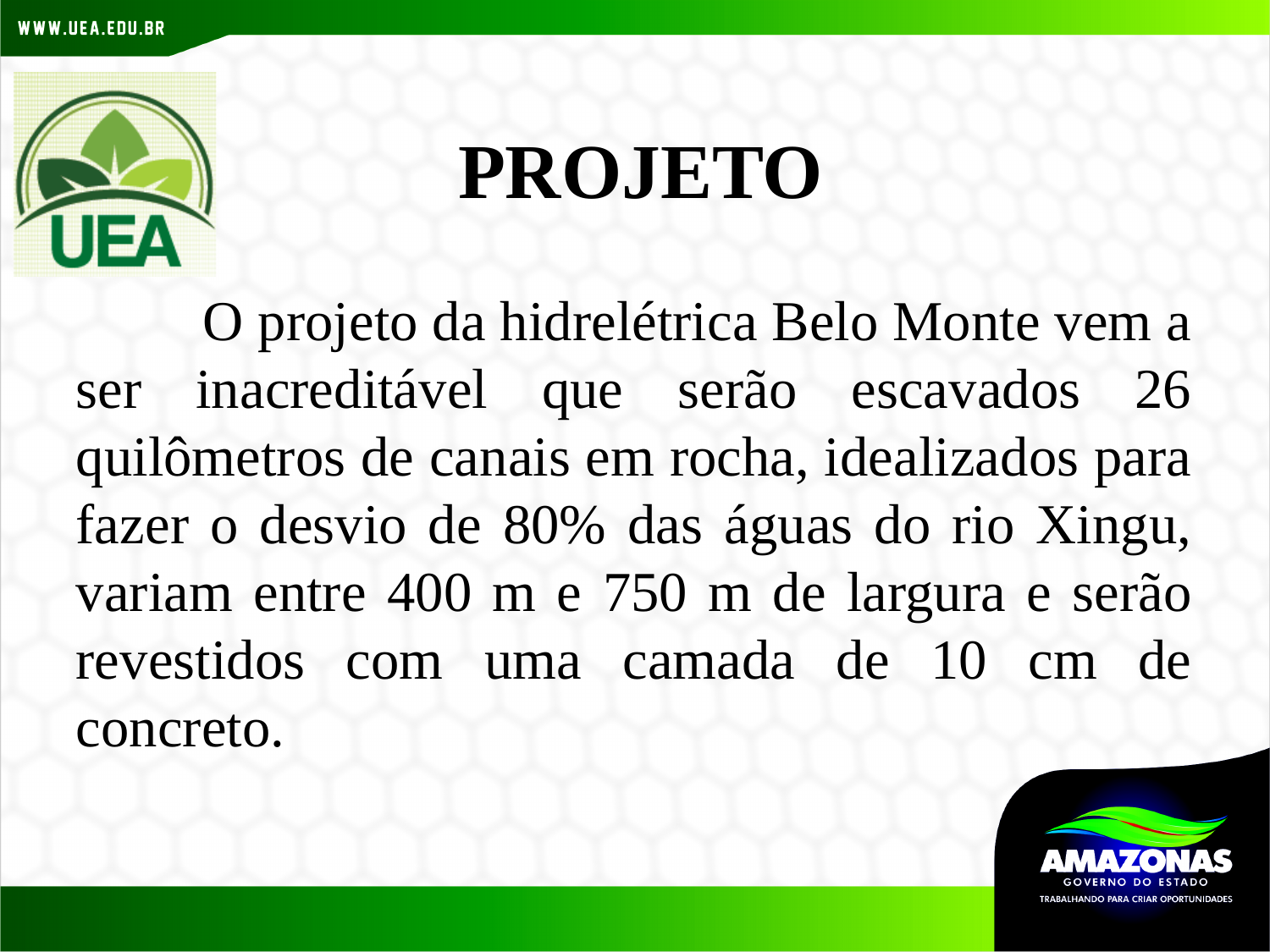

# PROJETO
	O projeto da hidrelétrica Belo Monte vem a ser inacreditável que serão escavados 26 quilômetros de canais em rocha, idealizados para fazer o desvio de 80% das águas do rio Xingu, variam entre 400 m e 750 m de largura e serão revestidos com uma camada de 10 cm de concreto.